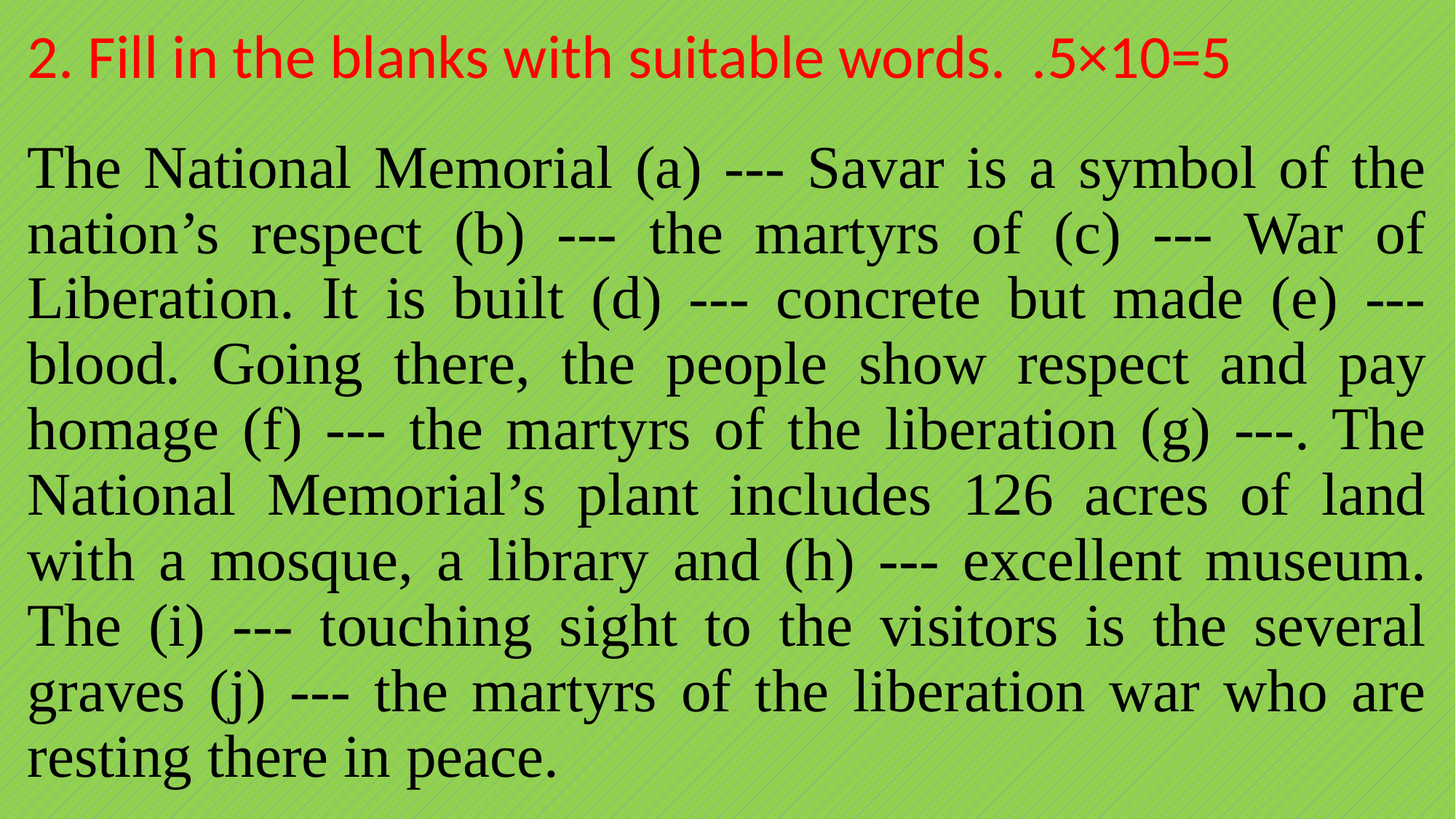

# 2. Fill in the blanks with suitable words.	.5×10=5
The National Memorial (a) --- Savar is a symbol of the nation’s respect (b) --- the martyrs of (c) --- War of Liberation. It is built (d) --- concrete but made (e) --- blood. Going there, the people show respect and pay homage (f) --- the martyrs of the liberation (g) ---. The National Memorial’s plant includes 126 acres of land with a mosque, a library and (h) --- excellent museum. The (i) --- touching sight to the visitors is the several graves (j) --- the martyrs of the liberation war who are resting there in peace.